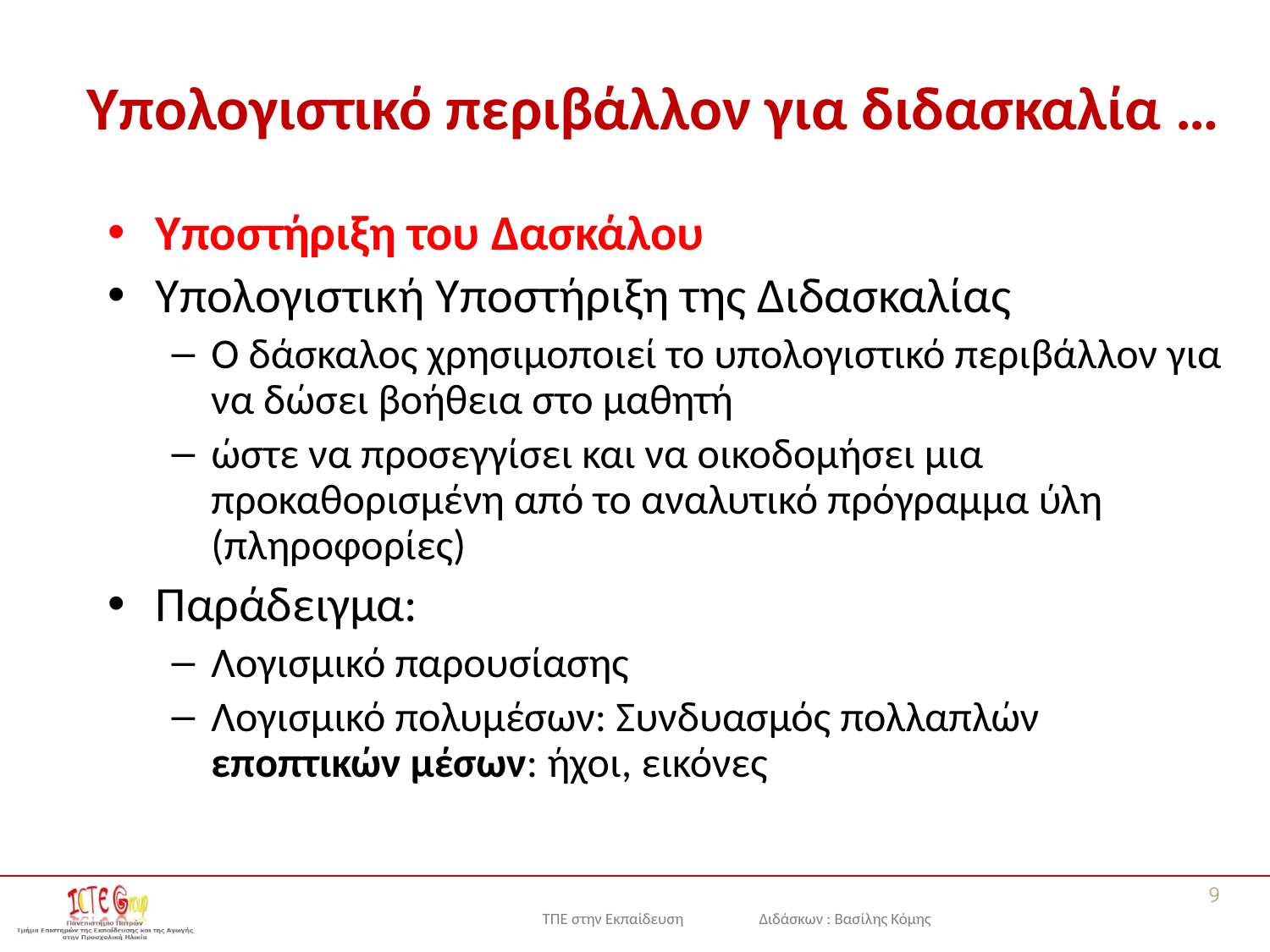

# Υπολογιστικό περιβάλλον για διδασκαλία …
Υποστήριξη του Δασκάλου
Yπολογιστική Υποστήριξη της Διδασκαλίας
Ο δάσκαλος χρησιμοποιεί το υπολογιστικό περιβάλλον για να δώσει βοήθεια στο μαθητή
ώστε να προσεγγίσει και να οικοδομήσει μια προκαθορισμένη από το αναλυτικό πρόγραμμα ύλη (πληροφορίες)
Παράδειγμα:
Λογισμικό παρουσίασης
Λογισμικό πολυμέσων: Συνδυασμός πολλαπλών εποπτικών μέσων: ήχοι, εικόνες

9